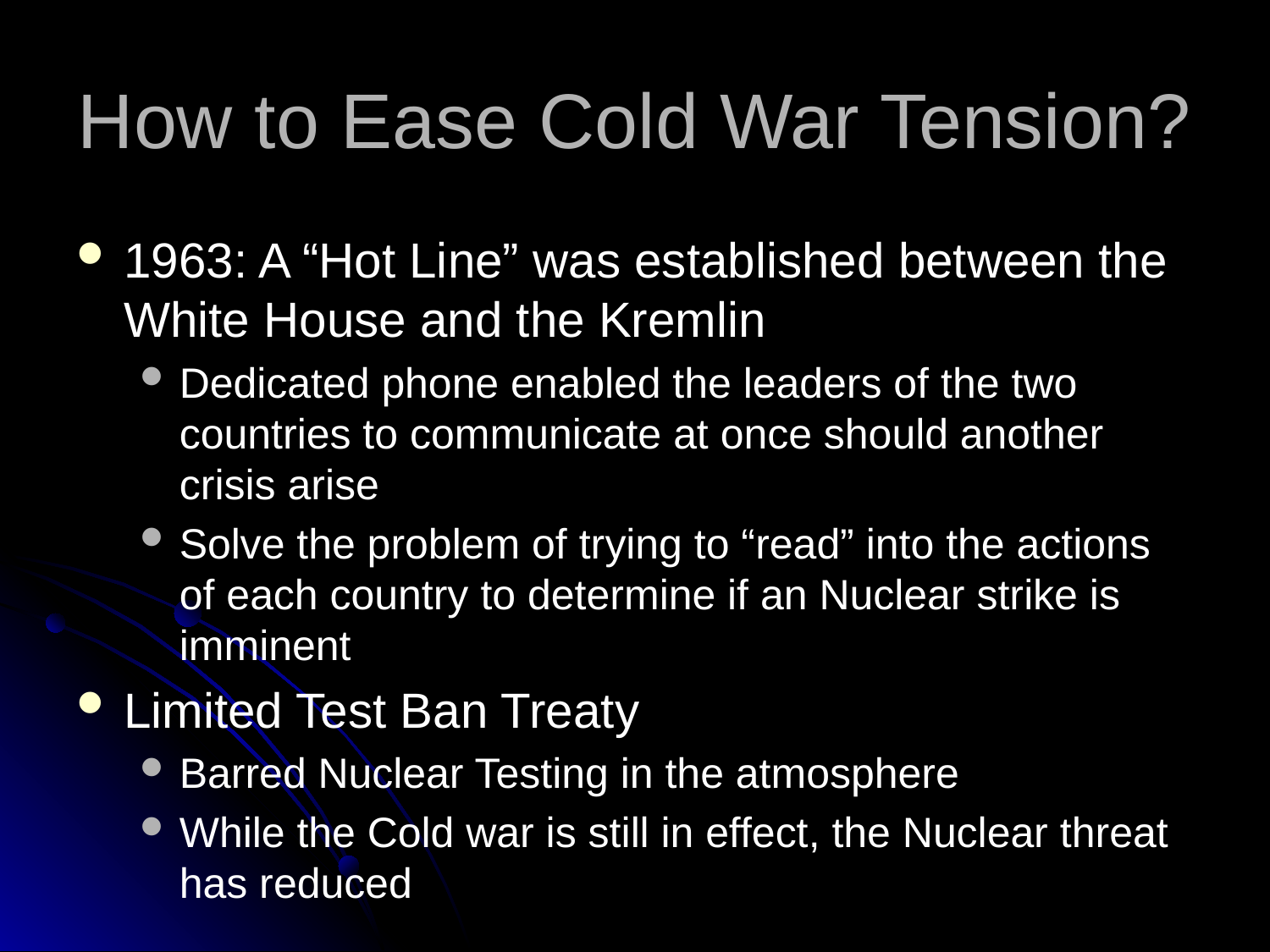

# How to Ease Cold War Tension?
1963: A “Hot Line” was established between the White House and the Kremlin
Dedicated phone enabled the leaders of the two countries to communicate at once should another crisis arise
Solve the problem of trying to “read” into the actions of each country to determine if an Nuclear strike is imminent
Limited Test Ban Treaty
Barred Nuclear Testing in the atmosphere
While the Cold war is still in effect, the Nuclear threat has reduced